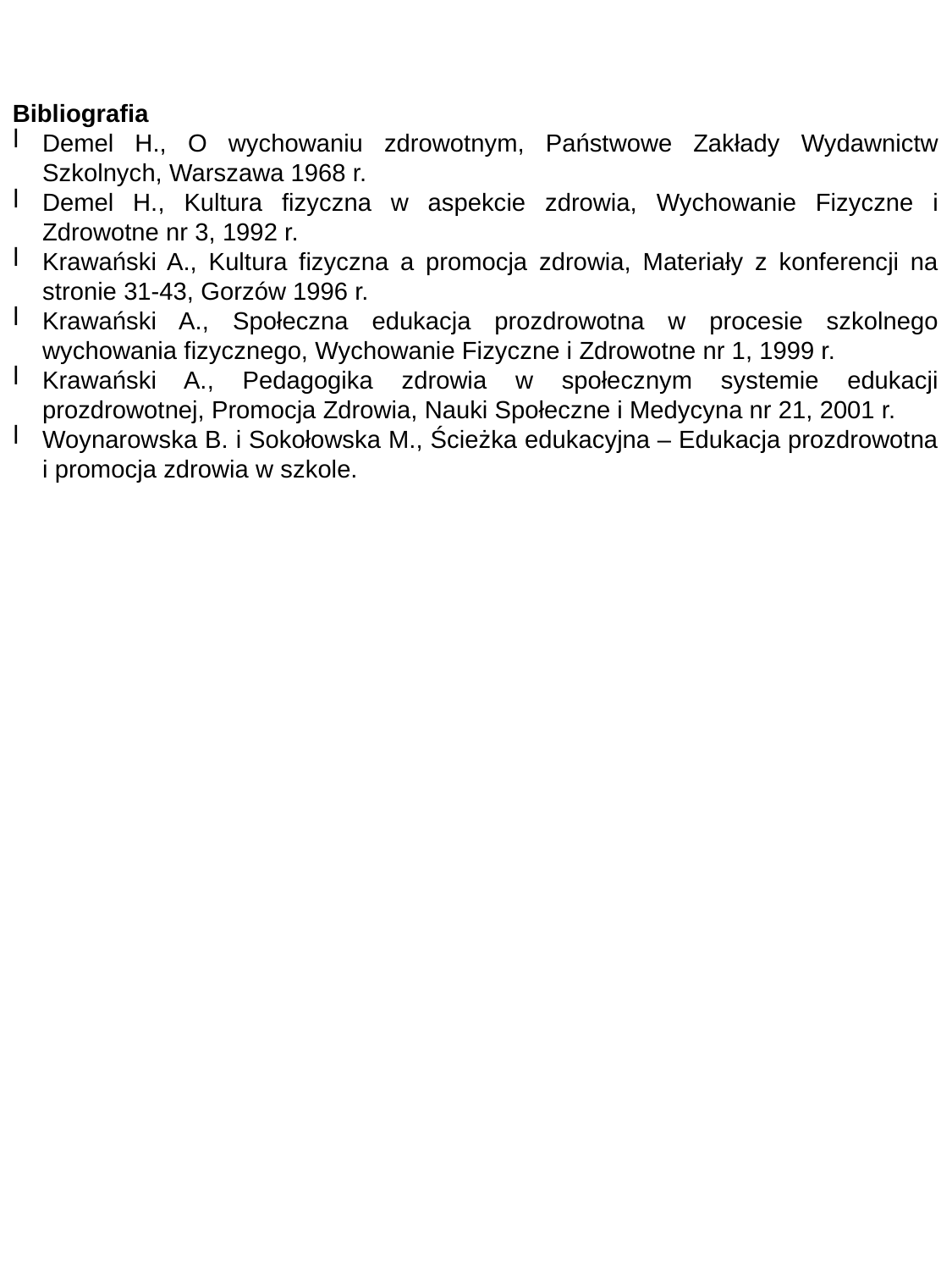

Bibliografia
Demel H., O wychowaniu zdrowotnym, Państwowe Zakłady Wydawnictw Szkolnych, Warszawa 1968 r.
Demel H., Kultura fizyczna w aspekcie zdrowia, Wychowanie Fizyczne i Zdrowotne nr 3, 1992 r.
Krawański A., Kultura fizyczna a promocja zdrowia, Materiały z konferencji na stronie 31-43, Gorzów 1996 r.
Krawański A., Społeczna edukacja prozdrowotna w procesie szkolnego wychowania fizycznego, Wychowanie Fizyczne i Zdrowotne nr 1, 1999 r.
Krawański A., Pedagogika zdrowia w społecznym systemie edukacji prozdrowotnej, Promocja Zdrowia, Nauki Społeczne i Medycyna nr 21, 2001 r.
Woynarowska B. i Sokołowska M., Ścieżka edukacyjna – Edukacja prozdrowotna i promocja zdrowia w szkole.